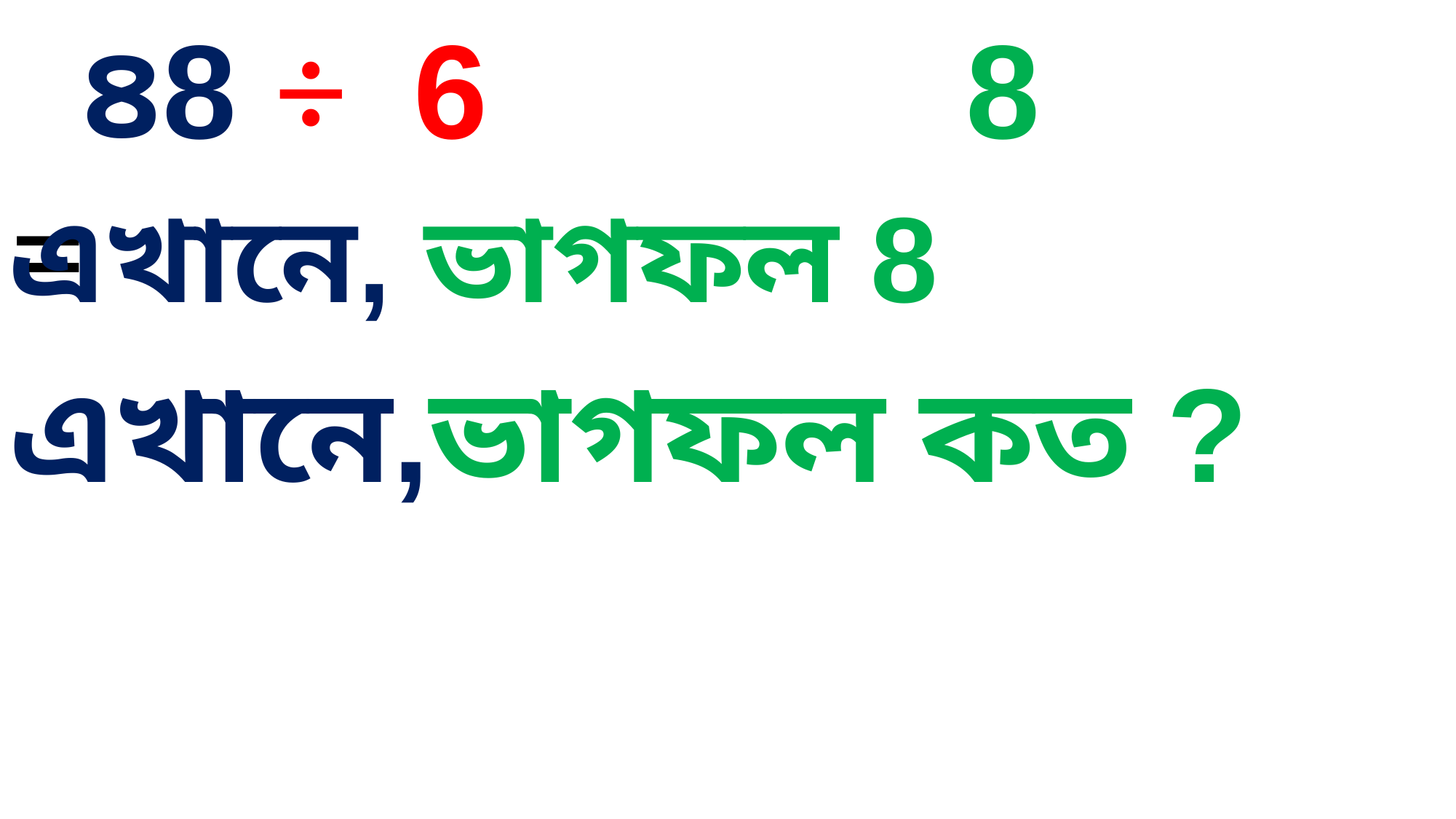

৪8 ÷  6       =
  8
এখানে, ভাগফল 8
এখানে,ভাগফল কত ?